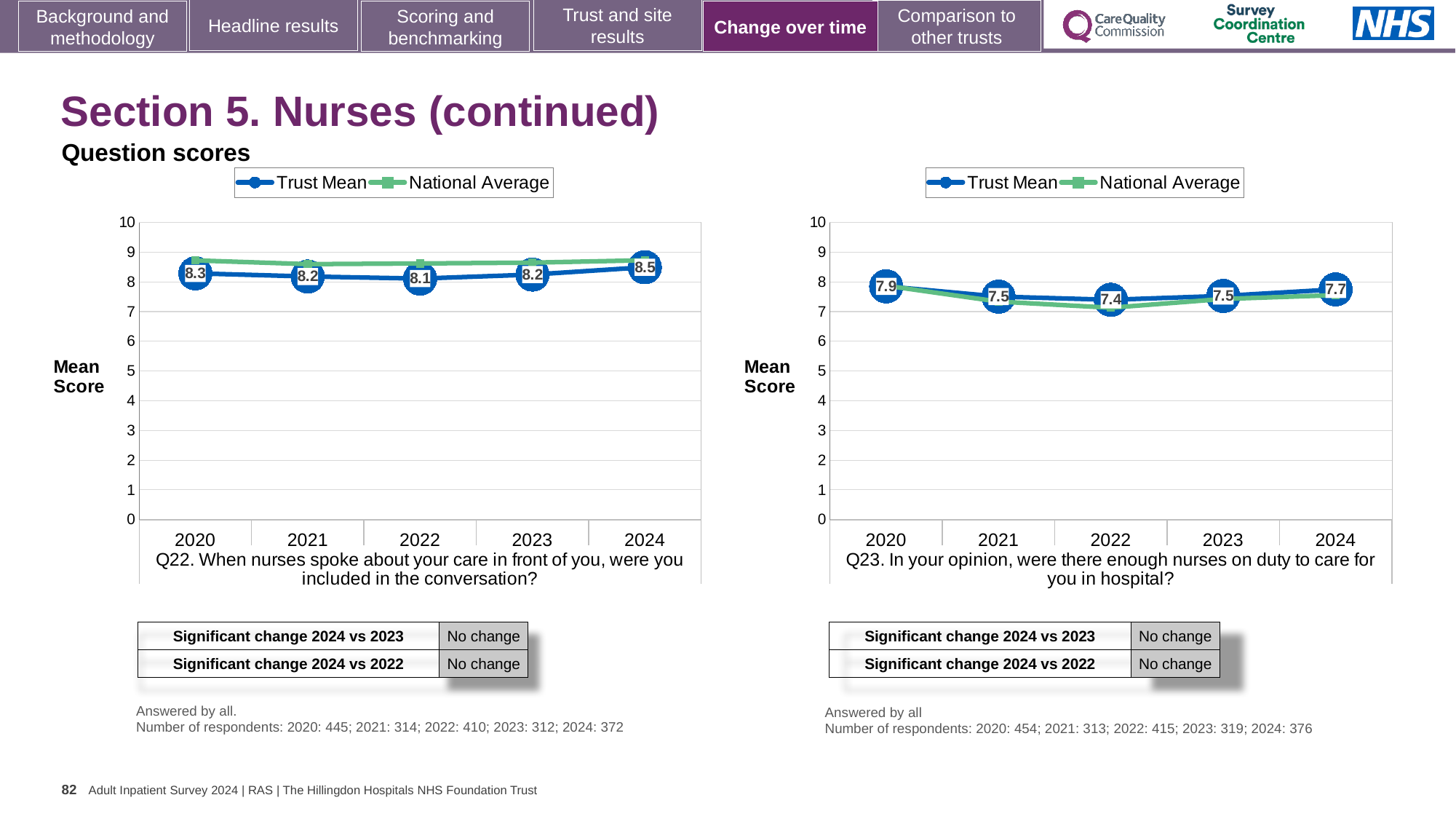

# Section 5. Nurses (continued)
Question scores

### Chart

| Category | Trust Mean | National Average |
|---|---|---|
| 2020 | 8.288050640148871 | 8.7236833998789 |
| 2021 | 8.18165098204252 | 8.597849585287333 |
| 2022 | 8.111173361231767 | 8.620818019232726 |
| 2023 | 8.246195125174559 | 8.647785295224693 |
| 2024 | 8.493304757466673 | 8.72793031996795 |

### Chart

| Category | Trust Mean | National Average |
|---|---|---|
| 2020 | 7.851041499541907 | 7.872189679197843 |
| 2021 | 7.50483869703226 | 7.337001090444097 |
| 2022 | 7.397966660558637 | 7.131068972405187 |
| 2023 | 7.528284001400848 | 7.426002125424722 |
| 2024 | 7.747842226040167 | 7.554067821635136 |
| Significant change 2024 vs 2023 | No change |
| --- | --- |
| Significant change 2024 vs 2022 | No change |
| Significant change 2024 vs 2023 | No change |
| --- | --- |
| Significant change 2024 vs 2022 | No change |
Answered by all.
Number of respondents: 2020: 445; 2021: 314; 2022: 410; 2023: 312; 2024: 372

Answered by all
Number of respondents: 2020: 454; 2021: 313; 2022: 415; 2023: 319; 2024: 376

82